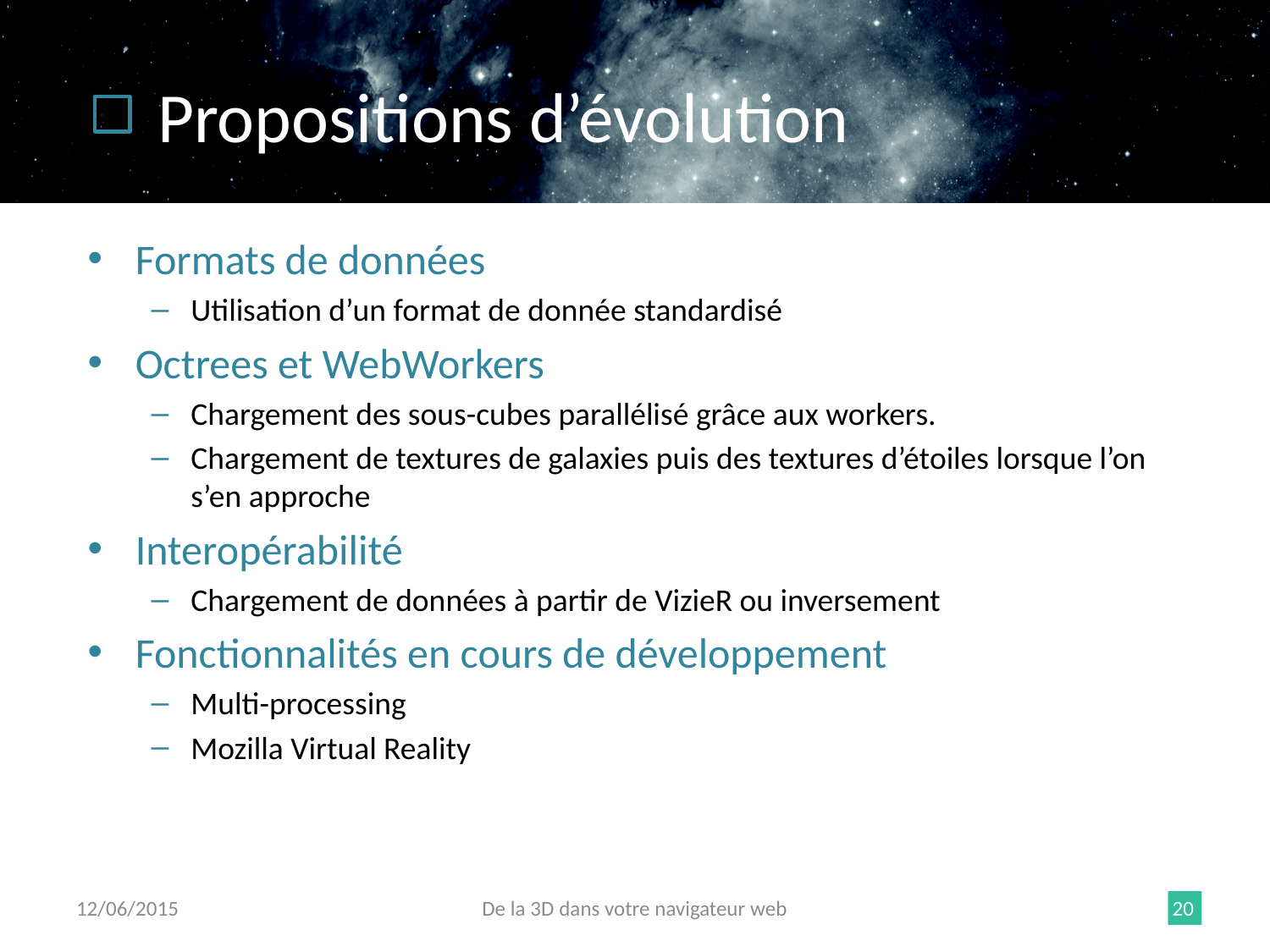

Propositions d’évolution

Formats de données
Utilisation d’un format de donnée standardisé
Octrees et WebWorkers
Chargement des sous-cubes parallélisé grâce aux workers.
Chargement de textures de galaxies puis des textures d’étoiles lorsque l’on s’en approche
Interopérabilité
Chargement de données à partir de VizieR ou inversement
Fonctionnalités en cours de développement
Multi-processing
Mozilla Virtual Reality

12/06/2015
De la 3D dans votre navigateur web
20